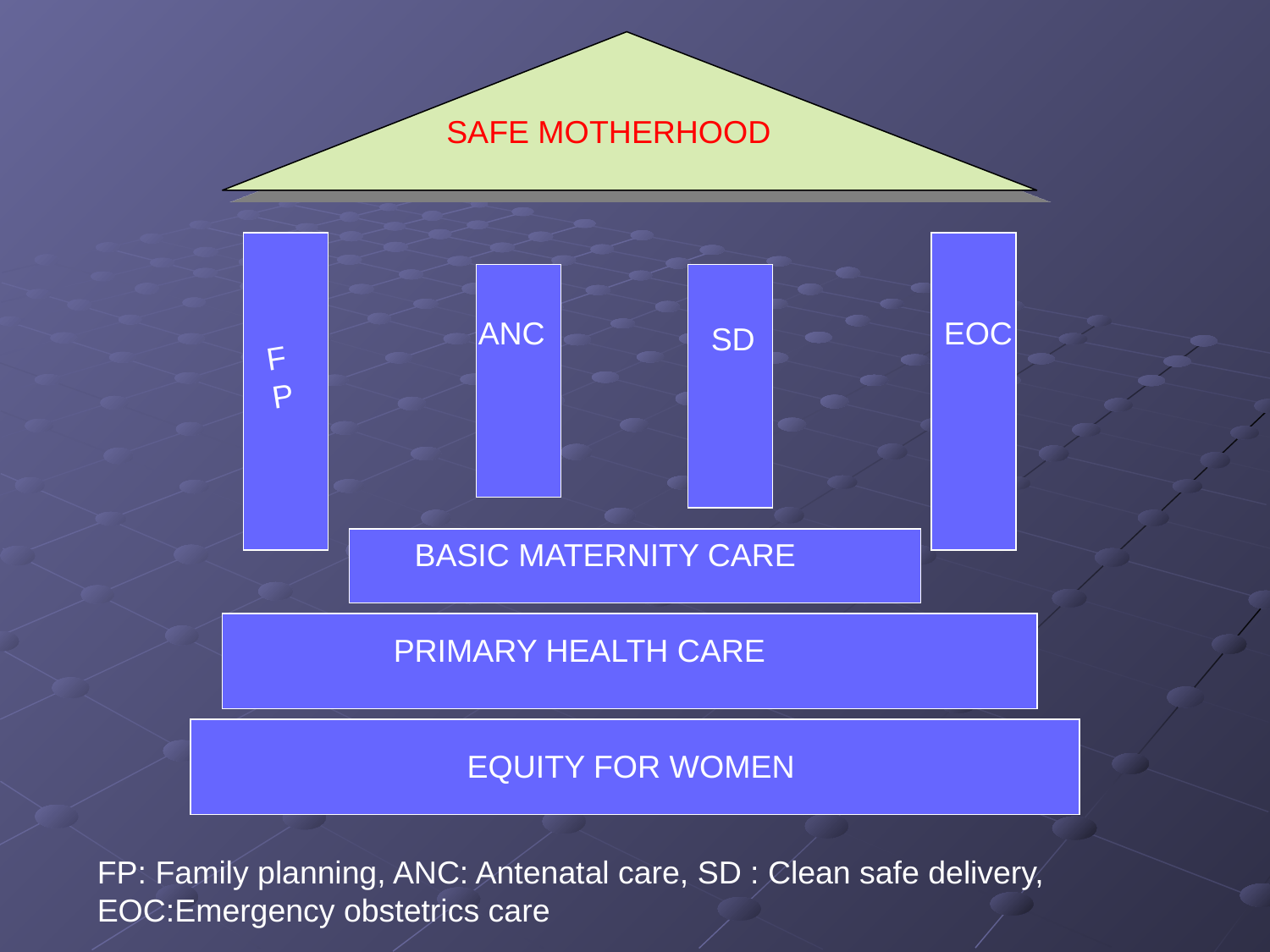

SAFE MOTHERHOOD

SD
ANC
EOC
FP

BASIC MATERNITY CARE

PRIMARY HEALTH CARE

                   EQUITY FOR WOMEN
FP: Family planning, ANC: Antenatal care, SD : Clean safe delivery, EOC:Emergency obstetrics care